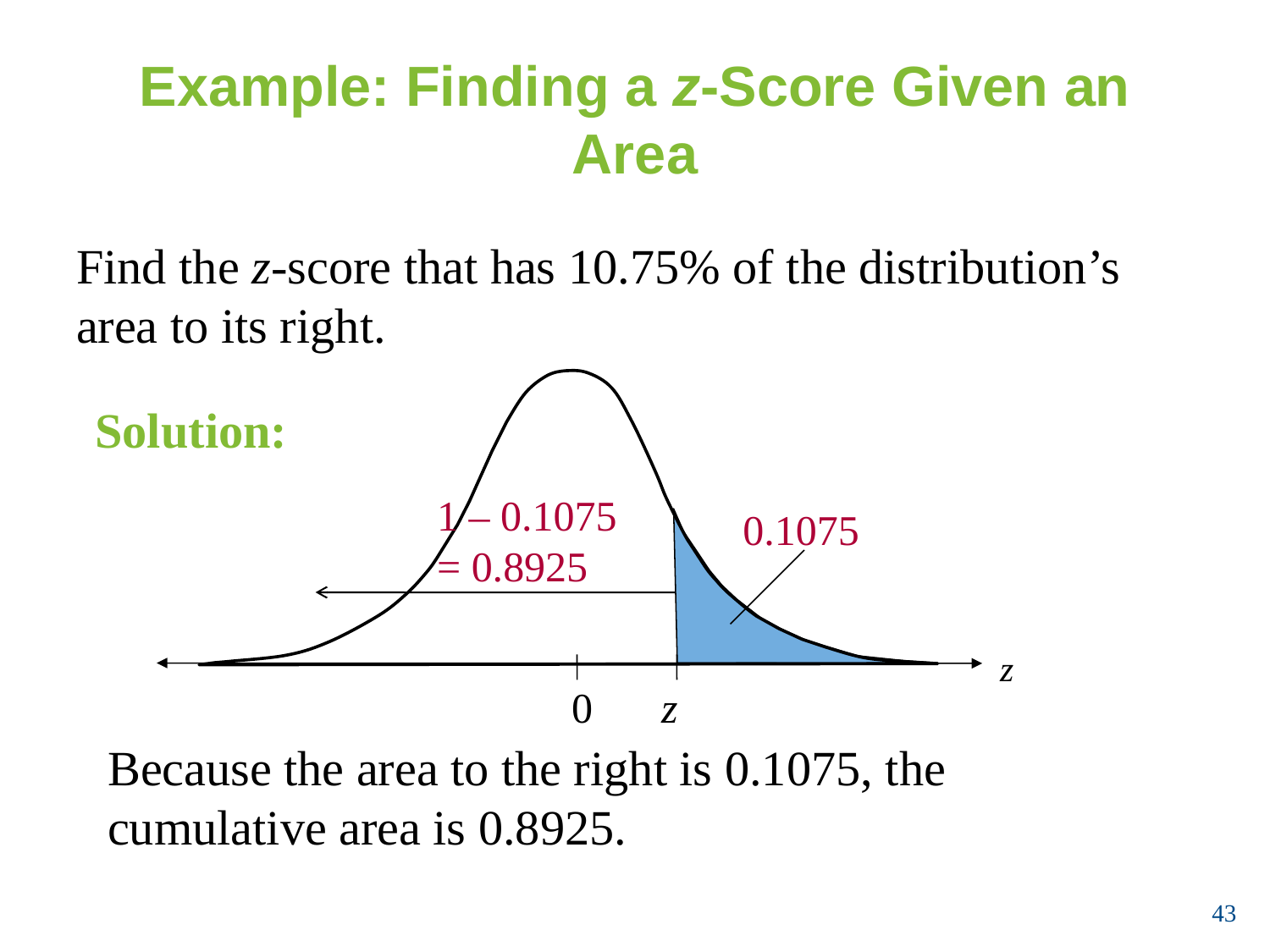

# Example: Finding a z-Score Given an Area
Find the z-score that has 10.75% of the distribution’s area to its right.

0.1075

z

0
z
Solution:
1 – 0.1075
= 0.8925
Because the area to the right is 0.1075, the cumulative area is 0.8925.
43